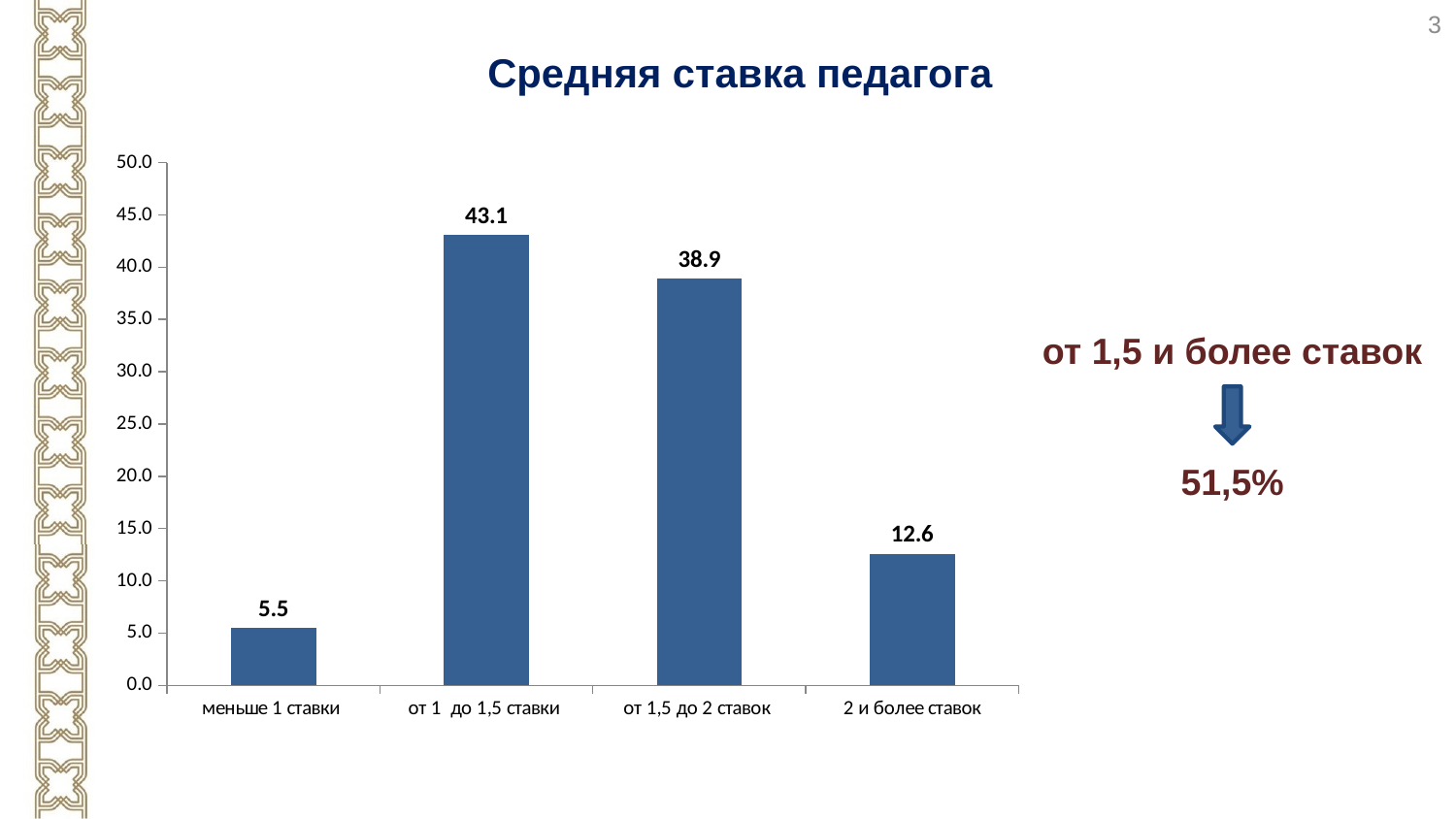

3
# Средняя ставка педагога

### Chart

| Category | Доля,% |
|---|---|
| меньше 1 ставки  | 5.467879688080208 |
| от 1  до 1,5 ставки  | 43.07463795024137 |
| от 1,5 до 2 ставок  | 38.89714073523951 |
| 2 и более ставок | 12.560341626438914 |
от 1,5 и более ставок

51,5%